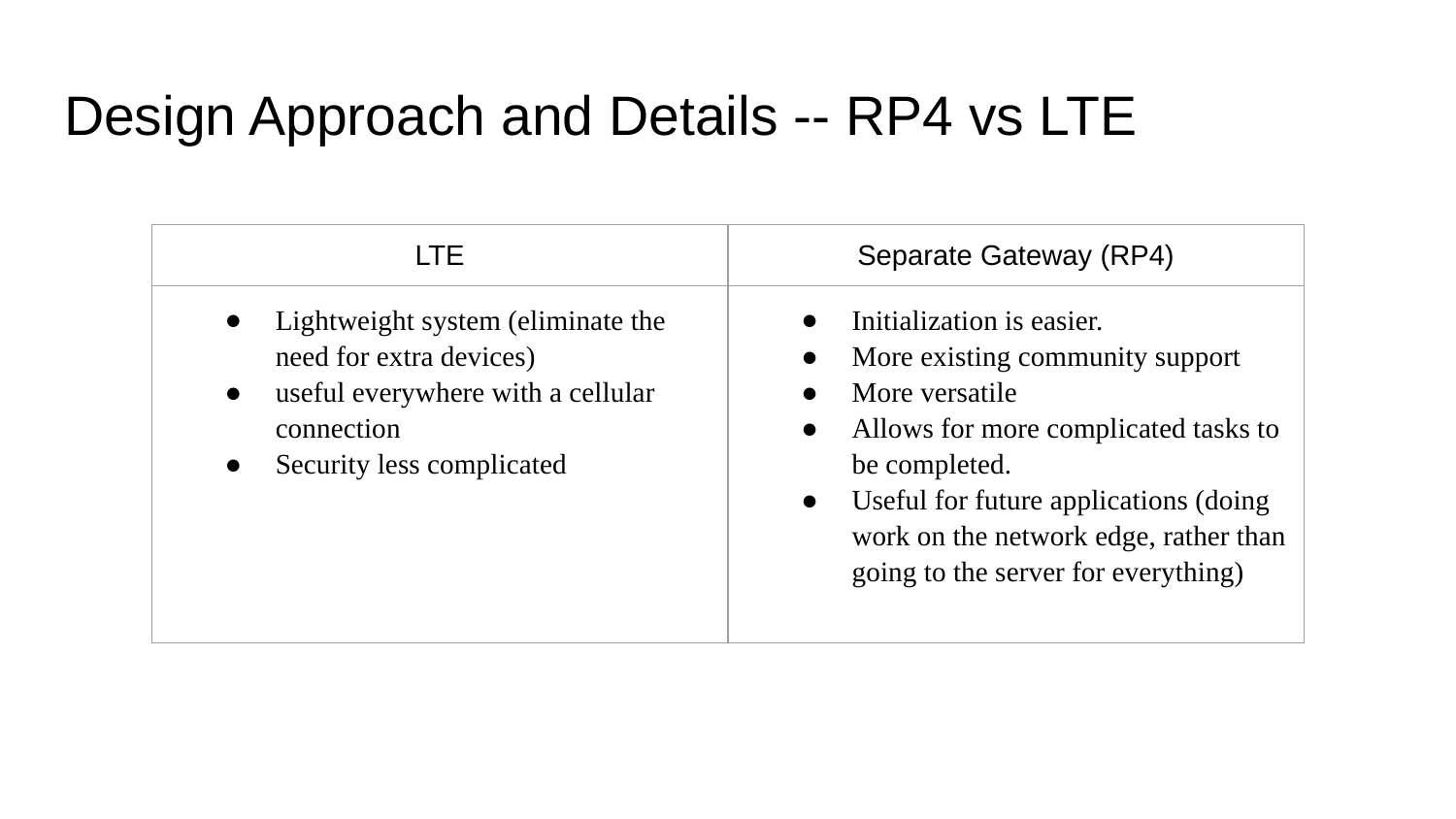

# Design Approach and Details -- RP4 vs LTE
| LTE | Separate Gateway (RP4) |
| --- | --- |
| Lightweight system (eliminate the need for extra devices) useful everywhere with a cellular connection Security less complicated | Initialization is easier. More existing community support More versatile Allows for more complicated tasks to be completed. Useful for future applications (doing work on the network edge, rather than going to the server for everything) |